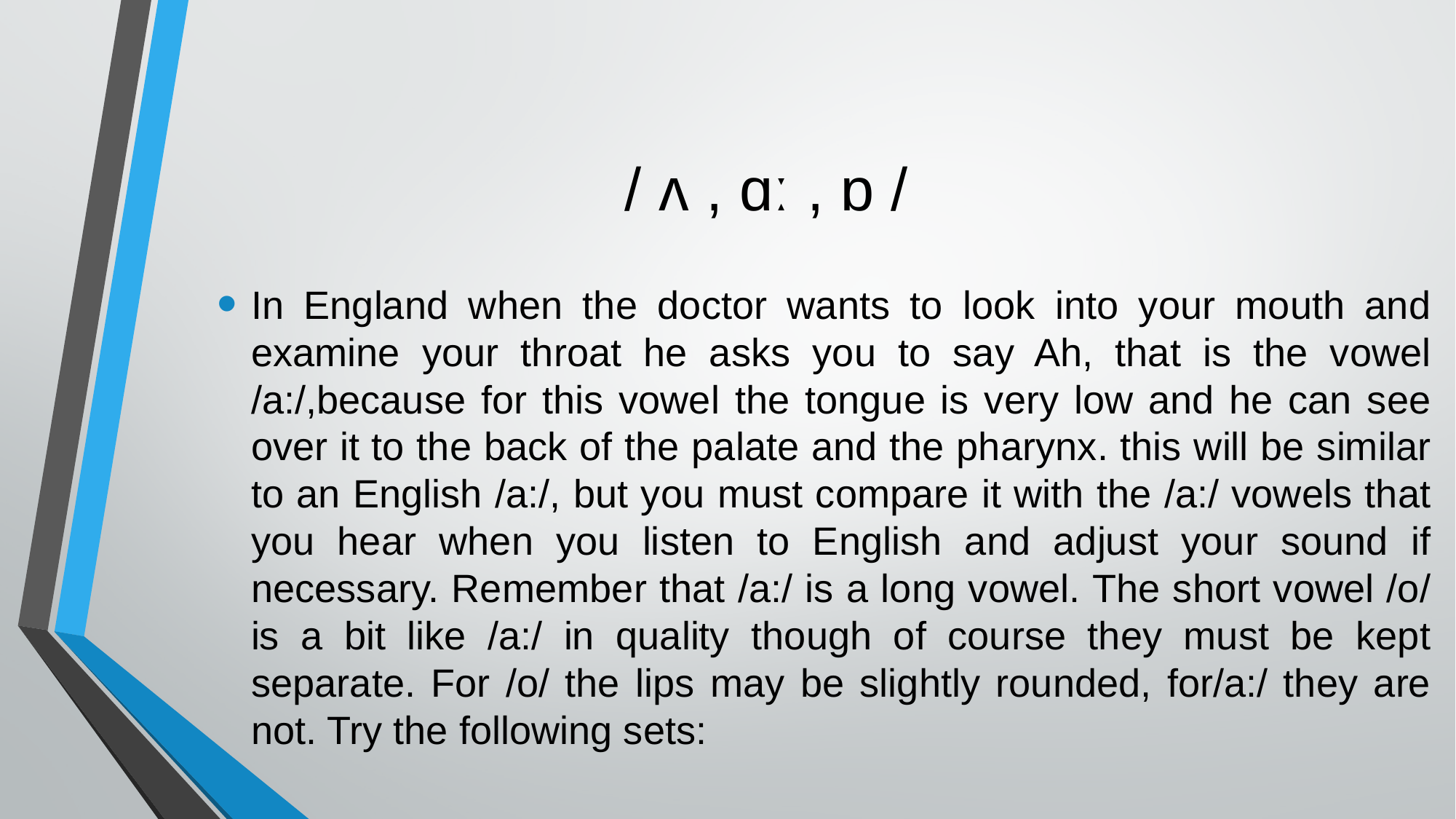

# / ʌ , ɑː , ɒ /
In England when the doctor wants to look into your mouth and examine your throat he asks you to say Ah, that is the vowel /a:/,because for this vowel the tongue is very low and he can see over it to the back of the palate and the pharynx. this will be similar to an English /a:/, but you must compare it with the /a:/ vowels that you hear when you listen to English and adjust your sound if necessary. Remember that /a:/ is a long vowel. The short vowel /o/ is a bit like /a:/ in quality though of course they must be kept separate. For /o/ the lips may be slightly rounded, for/a:/ they are not. Try the following sets: